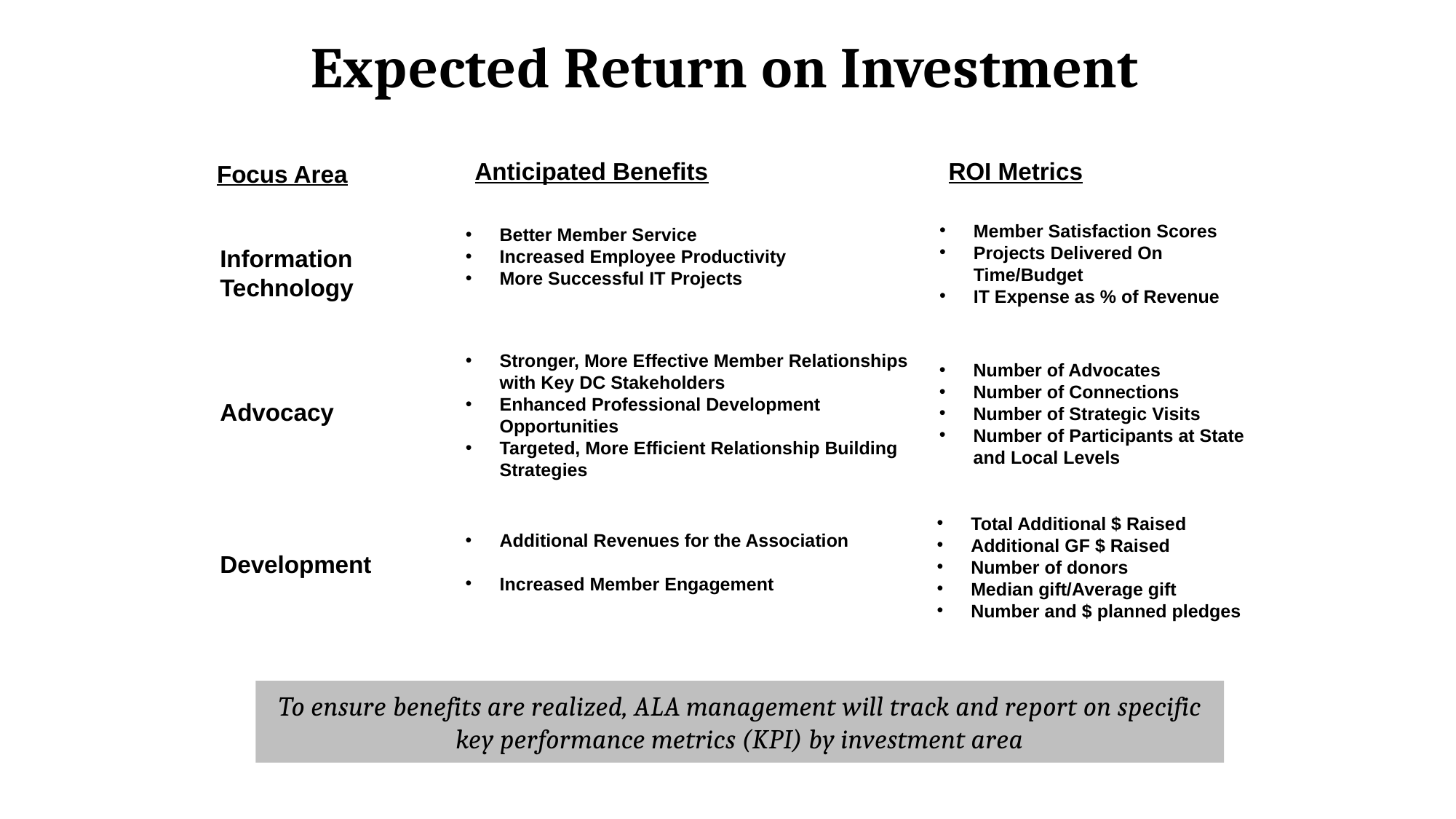

# Expected Return on Investment
Anticipated Benefits
ROI Metrics
Focus Area
Member Satisfaction Scores
Projects Delivered On Time/Budget
IT Expense as % of Revenue
Better Member Service
Increased Employee Productivity
More Successful IT Projects
Information Technology
Stronger, More Effective Member Relationships with Key DC Stakeholders
Enhanced Professional Development Opportunities
Targeted, More Efficient Relationship Building Strategies
Number of Advocates
Number of Connections
Number of Strategic Visits
Number of Participants at State and Local Levels
Advocacy
Total Additional $ Raised
Additional GF $ Raised
Number of donors
Median gift/Average gift
Number and $ planned pledges
Additional Revenues for the Association

Increased Member Engagement
Development
To ensure benefits are realized, ALA management will track and report on specific key performance metrics (KPI) by investment area